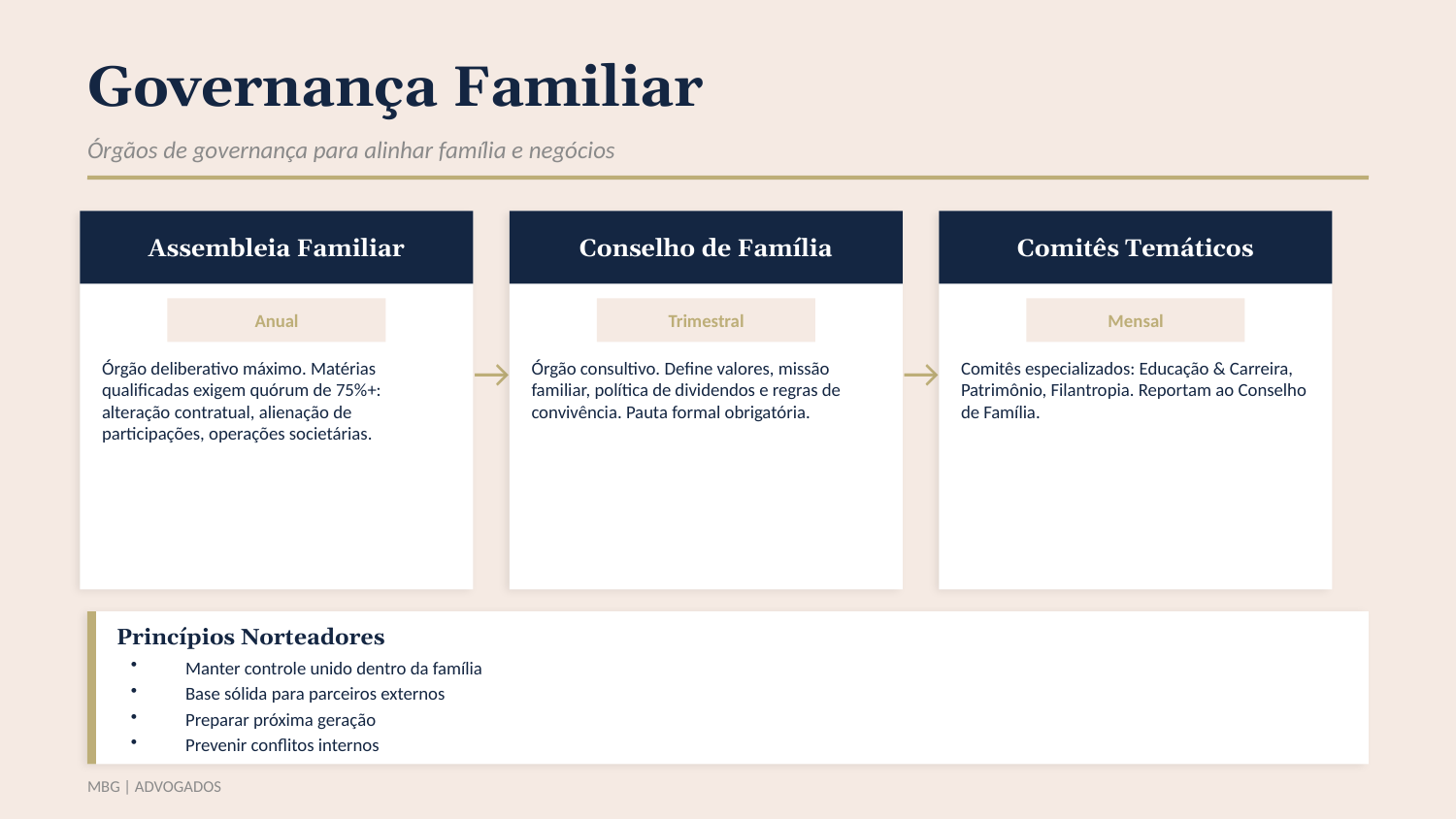

Governança Familiar
Órgãos de governança para alinhar família e negócios

Assembleia Familiar

Conselho de Família

Comitês Temáticos

Anual

Trimestral

Mensal
→
→
Órgão deliberativo máximo. Matérias qualificadas exigem quórum de 75%+: alteração contratual, alienação de participações, operações societárias.
Órgão consultivo. Define valores, missão familiar, política de dividendos e regras de convivência. Pauta formal obrigatória.
Comitês especializados: Educação & Carreira, Patrimônio, Filantropia. Reportam ao Conselho de Família.

Princípios Norteadores
Manter controle unido dentro da família
Base sólida para parceiros externos
Preparar próxima geração
Prevenir conflitos internos
MBG | ADVOGADOS